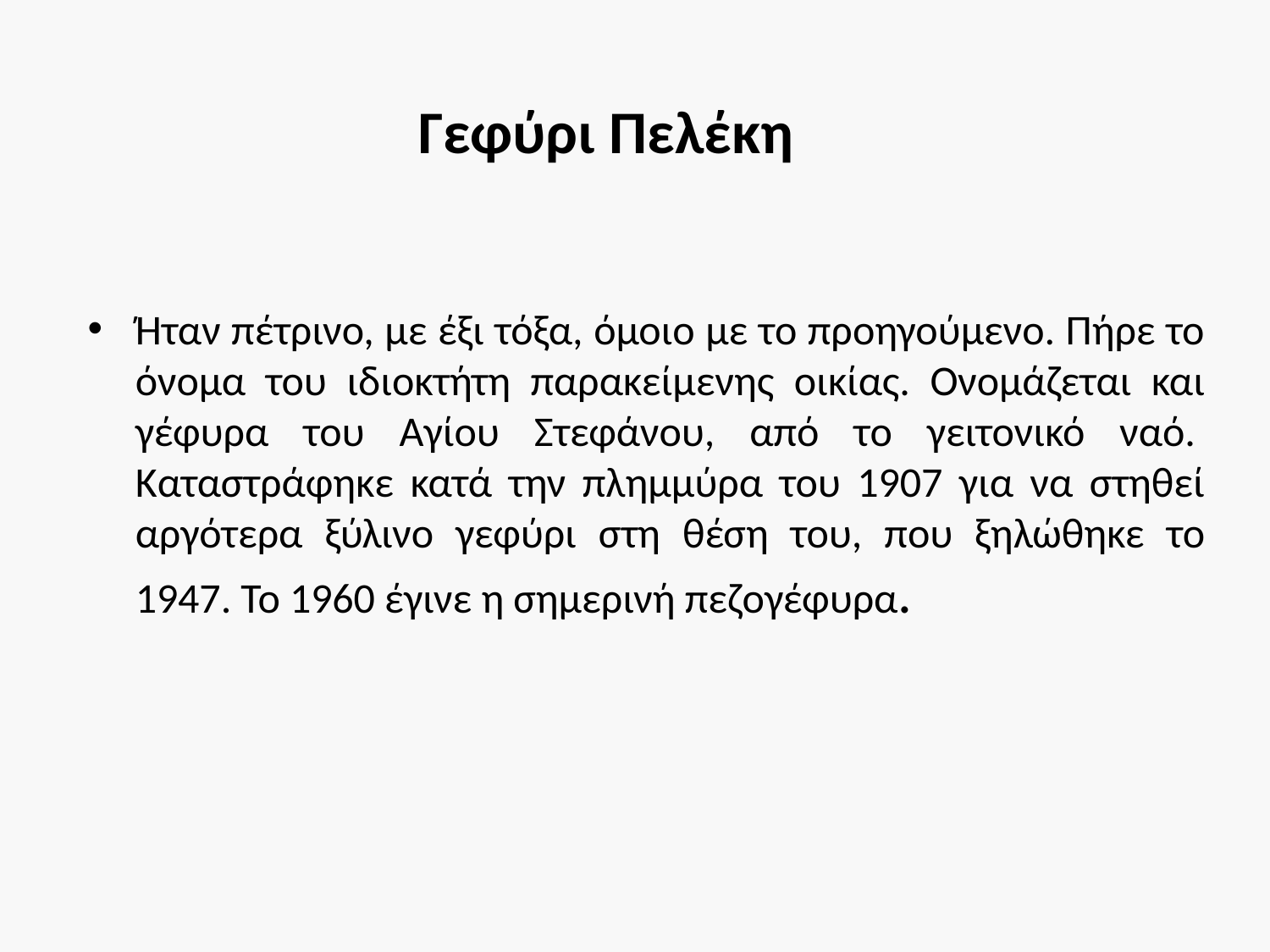

# Γεφύρι Πελέκη
Ήταν πέτρινο, με έξι τόξα, όμοιο με το προηγούμενο. Πήρε το όνομα του ιδιοκτήτη παρακείμενης οικίας. Ονομάζεται και γέφυρα του Αγίου Στεφάνου, από το γειτονικό ναό.  Καταστράφηκε κατά την πλημμύρα του 1907 για να στηθεί αργότερα ξύλινο γεφύρι στη θέση του, που ξηλώθηκε το 1947. Το 1960 έγινε η σημερινή πεζογέφυρα.